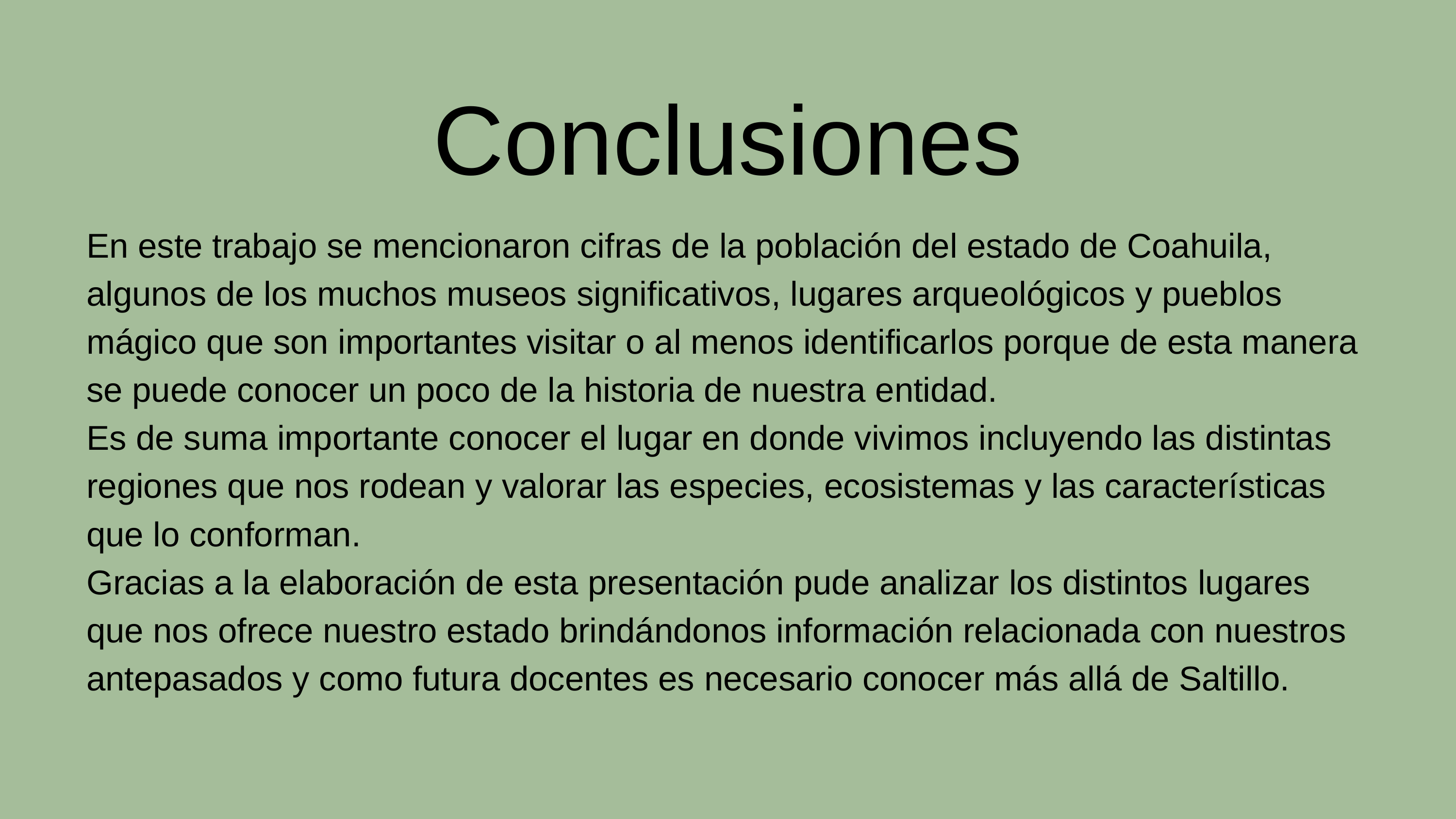

Conclusiones
En este trabajo se mencionaron cifras de la población del estado de Coahuila, algunos de los muchos museos significativos, lugares arqueológicos y pueblos mágico que son importantes visitar o al menos identificarlos porque de esta manera se puede conocer un poco de la historia de nuestra entidad.
Es de suma importante conocer el lugar en donde vivimos incluyendo las distintas regiones que nos rodean y valorar las especies, ecosistemas y las características que lo conforman.
Gracias a la elaboración de esta presentación pude analizar los distintos lugares que nos ofrece nuestro estado brindándonos información relacionada con nuestros antepasados y como futura docentes es necesario conocer más allá de Saltillo.